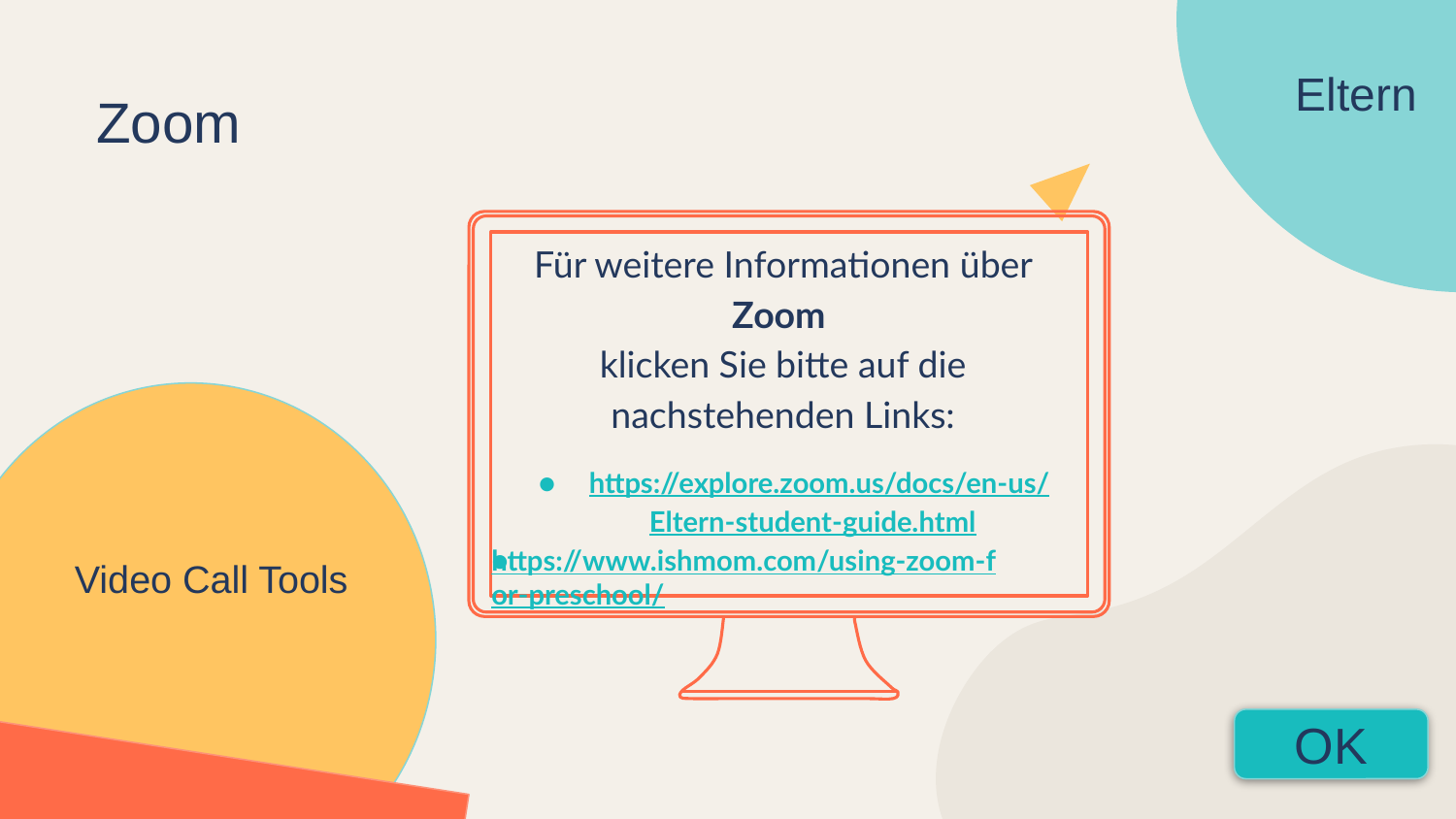

Zoom
Eltern

Für weitere Informationen über Zoom
klicken Sie bitte auf die nachstehenden Links:
https://explore.zoom.us/docs/en-us/Eltern-student-guide.html
https://www.ishmom.com/using-zoom-for-preschool/

Video Call Tools
OK